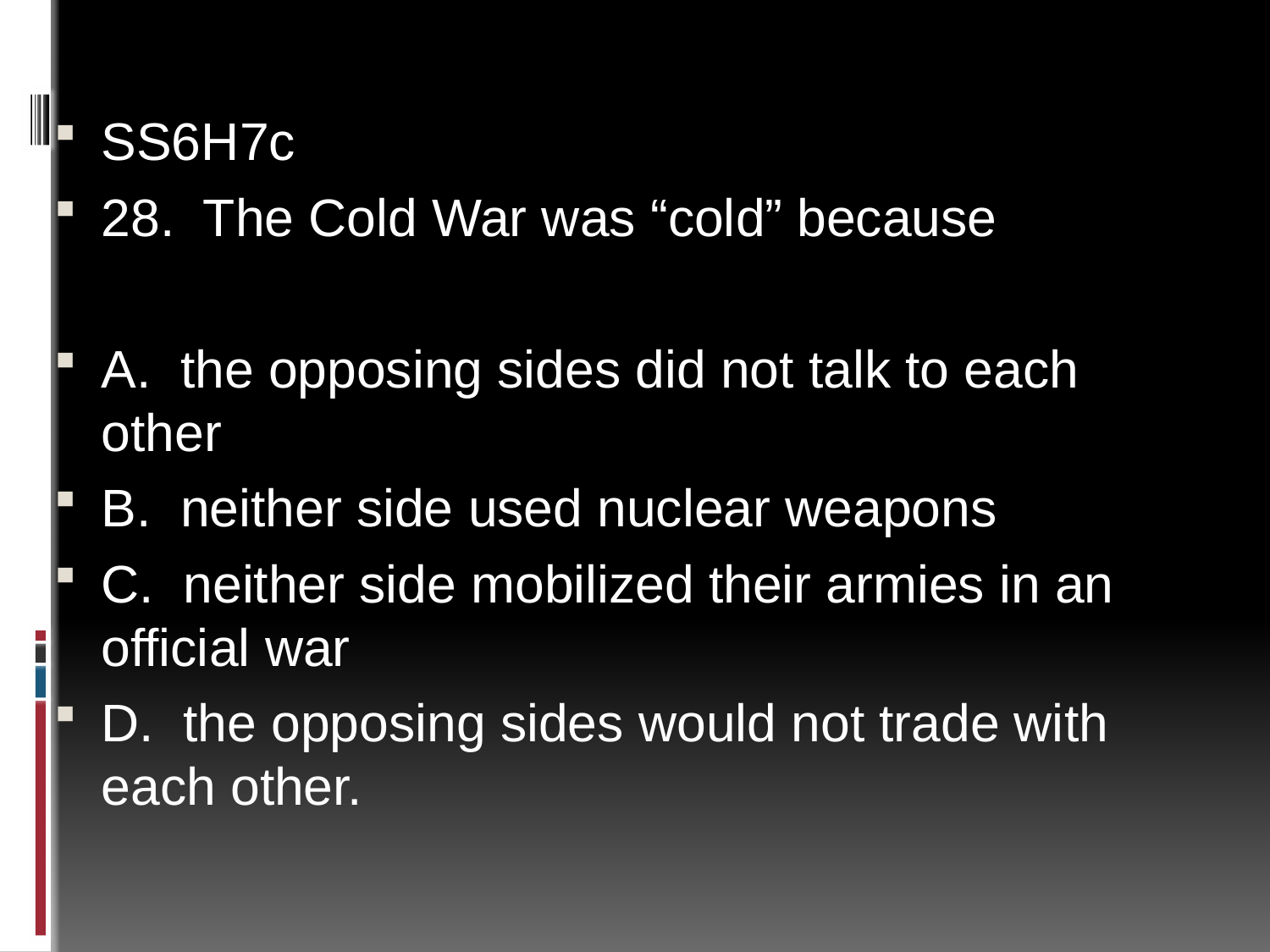

#
SS6H7c
28.  The Cold War was “cold” because

A.  the opposing sides did not talk to each other
B.  neither side used nuclear weapons
C.  neither side mobilized their armies in an official war
D.  the opposing sides would not trade with each other.